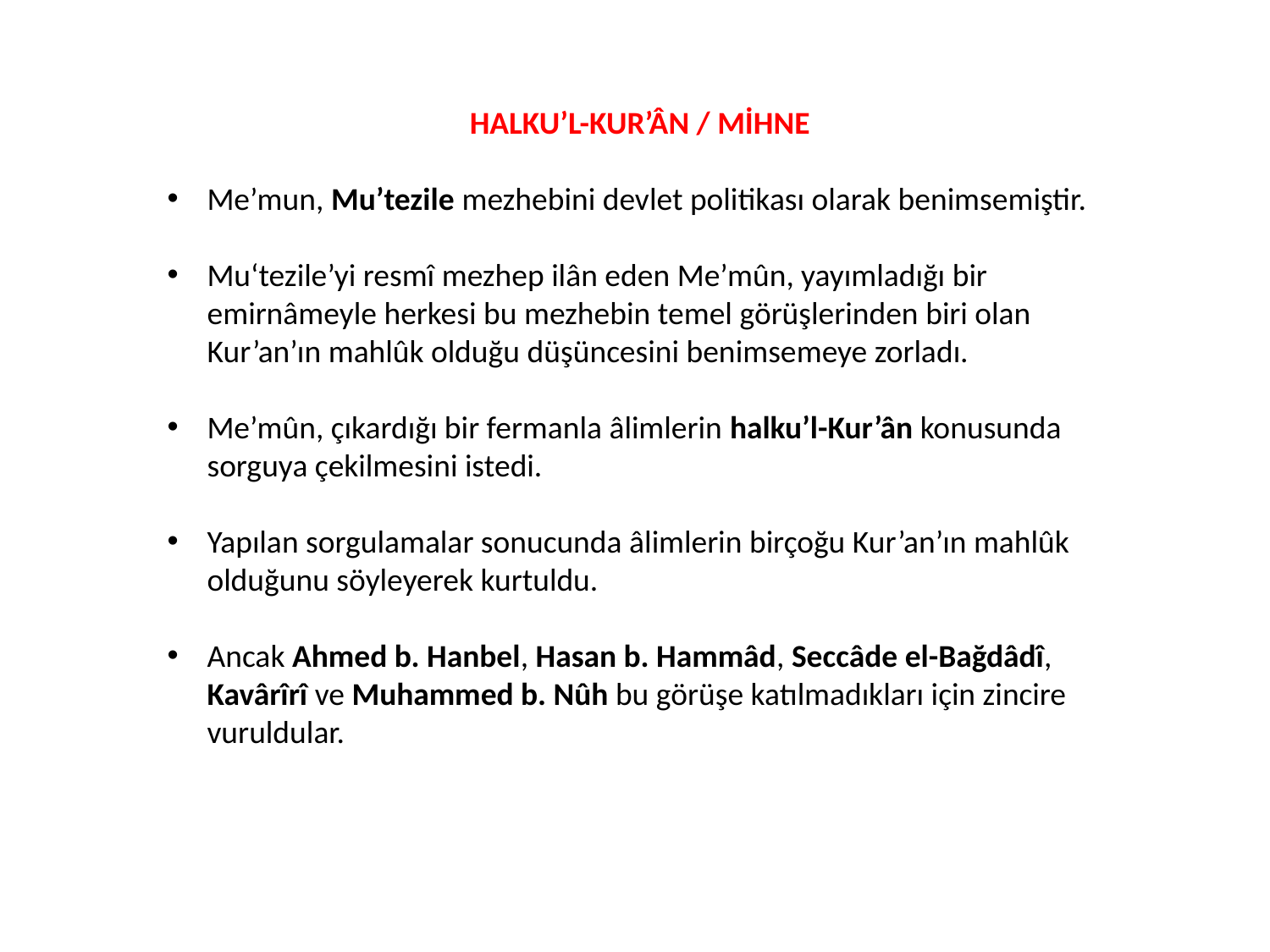

HALKU’L-KUR’ÂN / MİHNE

Me’mun, Mu’tezile mezhebini devlet politikası olarak benimsemiştir.

Mu‘tezile’yi resmî mezhep ilân eden Me’mûn, yayımladığı bir emirnâmeyle herkesi bu mezhebin temel görüşlerinden biri olan Kur’an’ın mahlûk olduğu düşüncesini benimsemeye zorladı.

Me’mûn, çıkardığı bir fermanla âlimlerin halku’l-Kur’ân konusunda sorguya çekilmesini istedi.

Yapılan sorgulamalar sonucunda âlimlerin birçoğu Kur’an’ın mahlûk olduğunu söyleyerek kurtuldu.

Ancak Ahmed b. Hanbel, Hasan b. Hammâd, Seccâde el-Bağdâdî, Kavârîrî ve Muhammed b. Nûh bu görüşe katılmadıkları için zincire vuruldular.